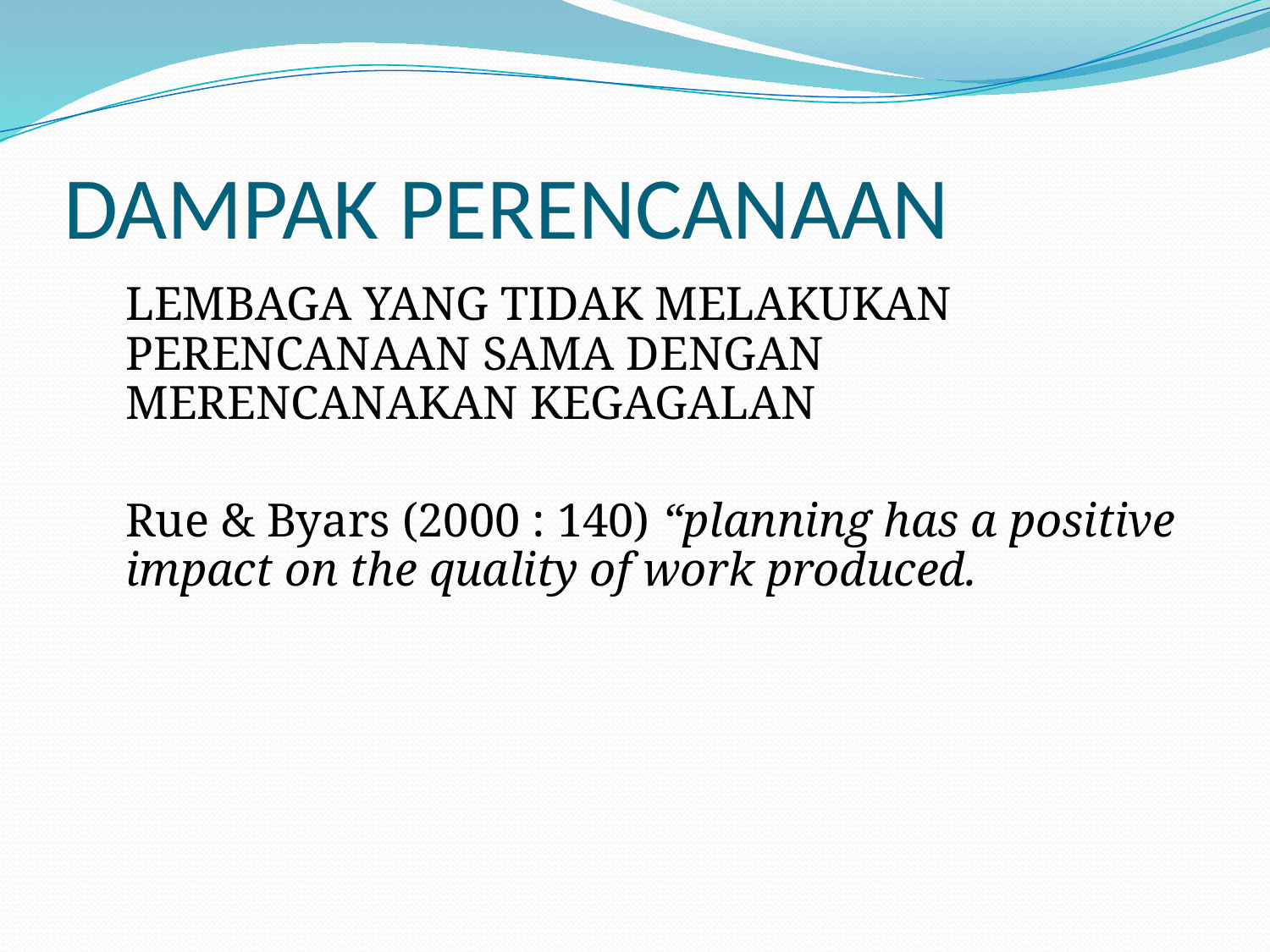

# DAMPAK PERENCANAAN

	LEMBAGA YANG TIDAK MELAKUKAN PERENCANAAN SAMA DENGAN MERENCANAKAN KEGAGALAN

	Rue & Byars (2000 : 140) “planning has a positive impact on the quality of work produced.